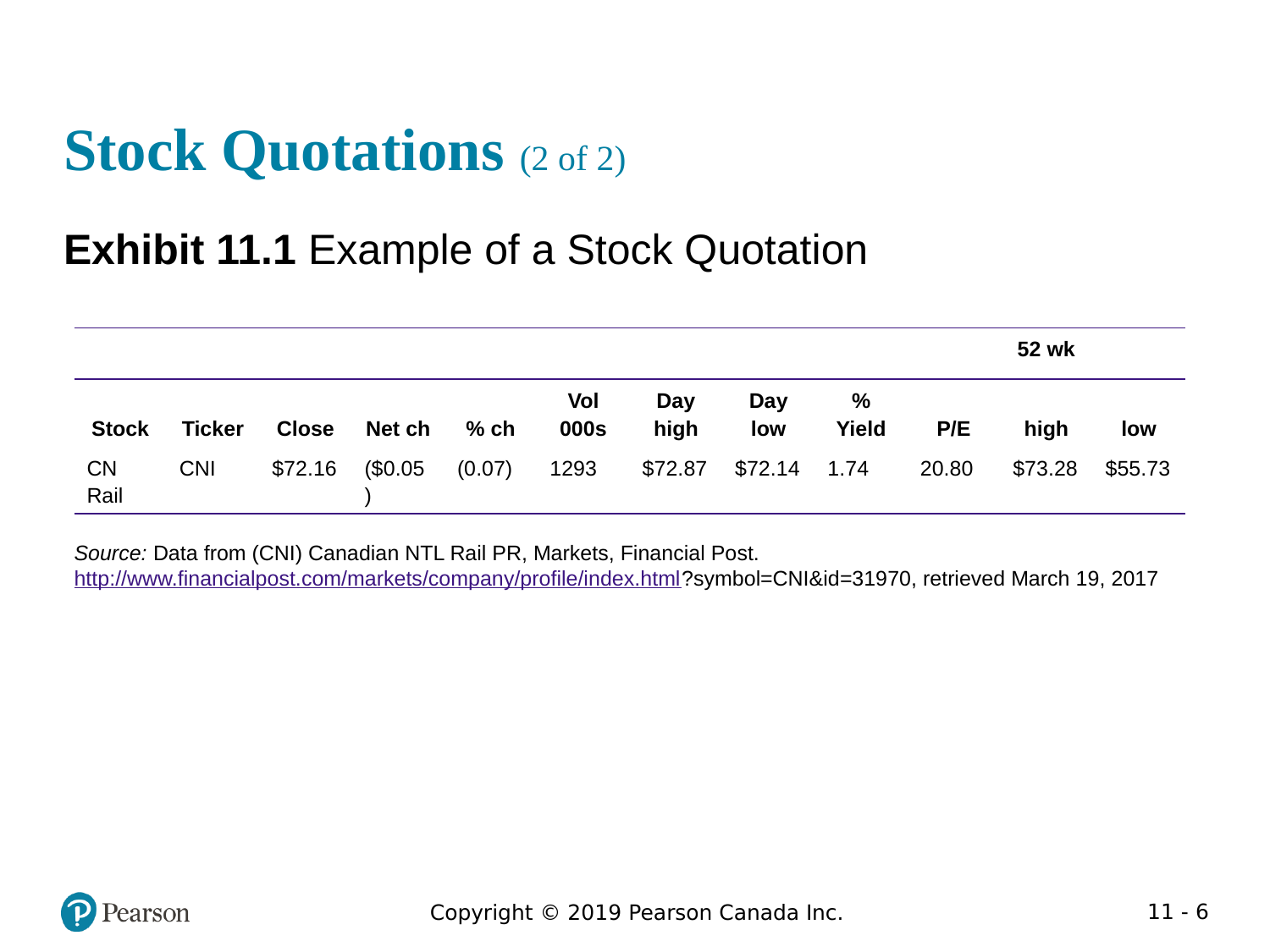

# Stock Quotations (2 of 2)
Exhibit 11.1 Example of a Stock Quotation

| Blank | Blank | Blank | Blank | Blank | Blank | Blank | Blank | Blank | Blank | 52 wk | Blank |
| --- | --- | --- | --- | --- | --- | --- | --- | --- | --- | --- | --- |
| Stock | Ticker | Close | Net ch | % ch | Vol 000s | Day high | Day low | % Yield | P/E | high | low |
| CN Rail | CNI | $72.16 | ($0.05) | (0.07) | 1293 | $72.87 | $72.14 | 1.74 | 20.80 | $73.28 | $55.73 |
Source: Data from (CNI) Canadian NTL Rail PR, Markets, Financial Post. http://www.financialpost.com/markets/company/profile/index.html?symbol=CNI&id=31970, retrieved March 19, 2017